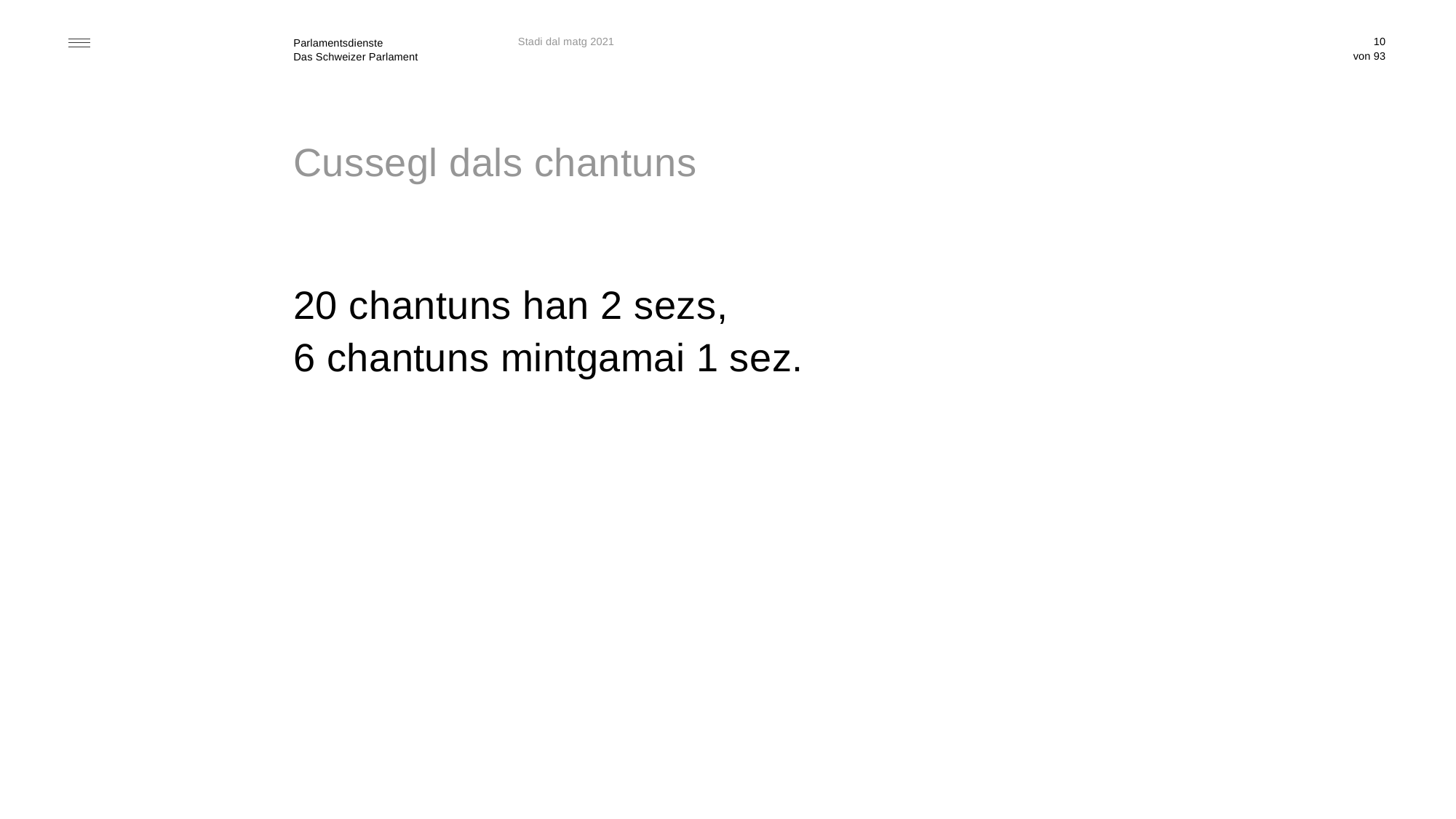

Stadi dal matg 2021
10
# Cussegl dals chantuns
20 chantuns han 2 sezs,
6 chantuns mintgamai 1 sez.